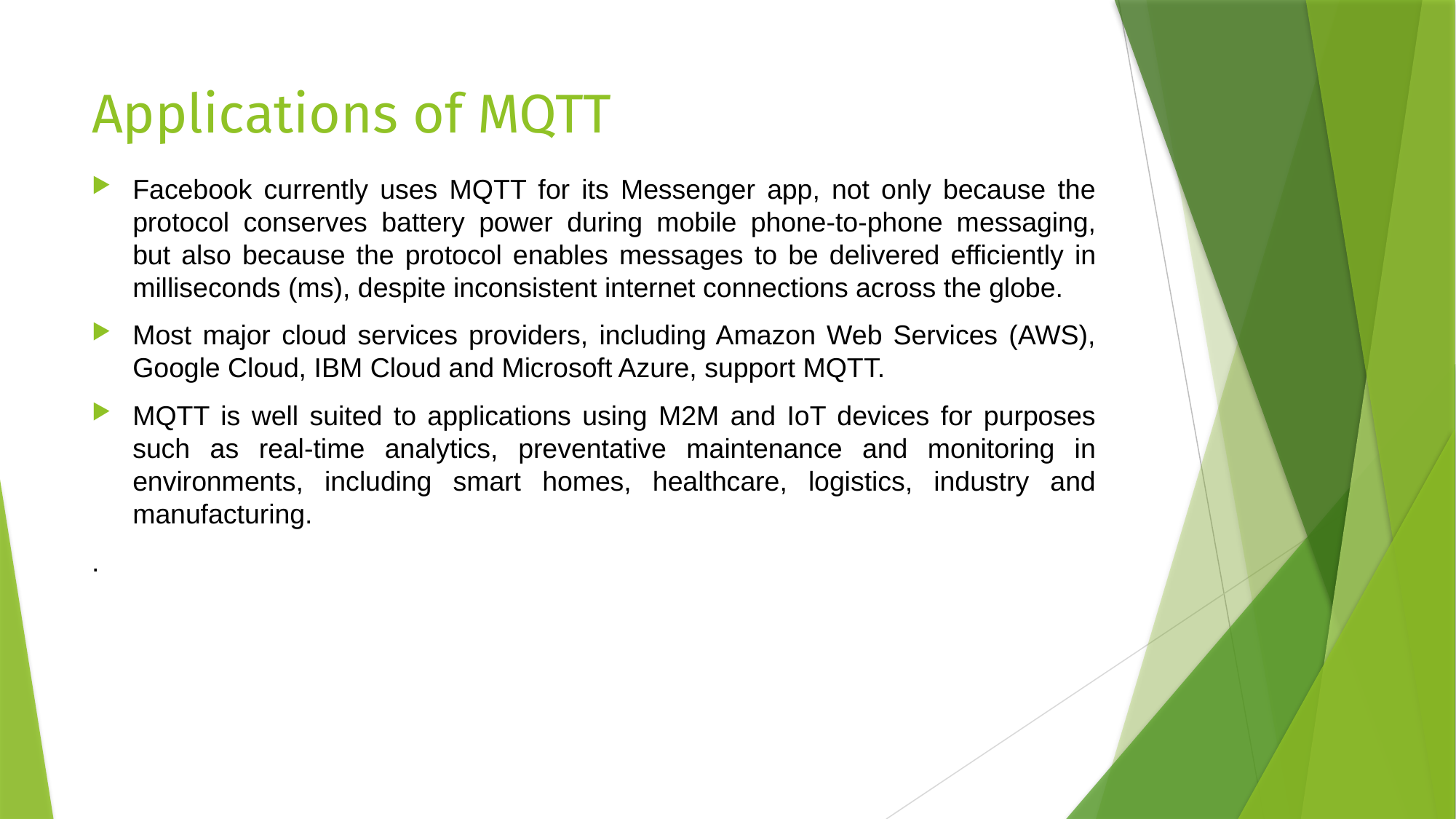

# Applications of MQTT
Facebook currently uses MQTT for its Messenger app, not only because the protocol conserves battery power during mobile phone-to-phone messaging, but also because the protocol enables messages to be delivered efficiently in milliseconds (ms), despite inconsistent internet connections across the globe.
Most major cloud services providers, including Amazon Web Services (AWS), Google Cloud, IBM Cloud and Microsoft Azure, support MQTT.
MQTT is well suited to applications using M2M and IoT devices for purposes such as real-time analytics, preventative maintenance and monitoring in environments, including smart homes, healthcare, logistics, industry and manufacturing.
.